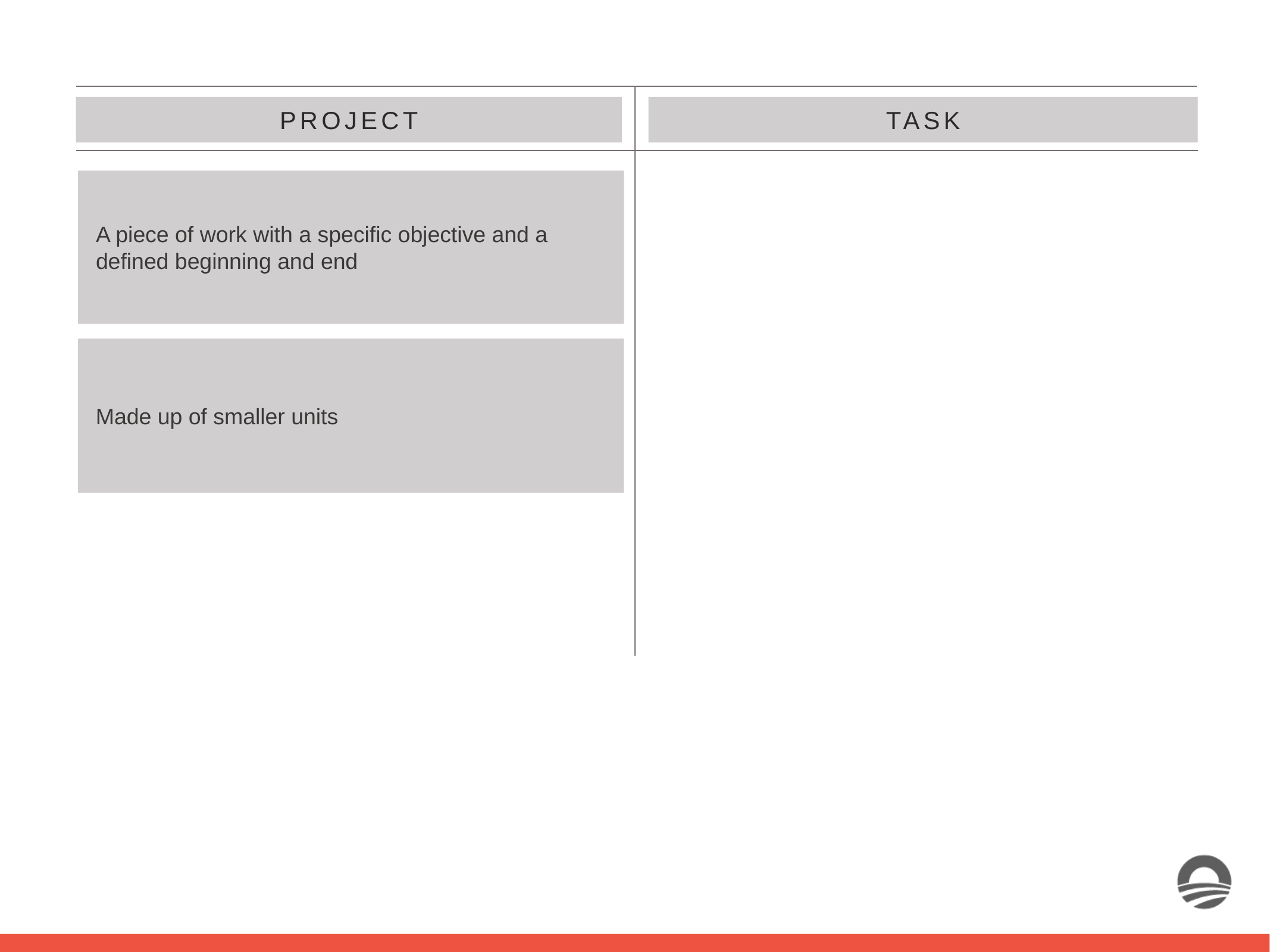

PROJECT
TASK
A piece of work with a specific objective and a defined beginning and end
Made up of smaller units